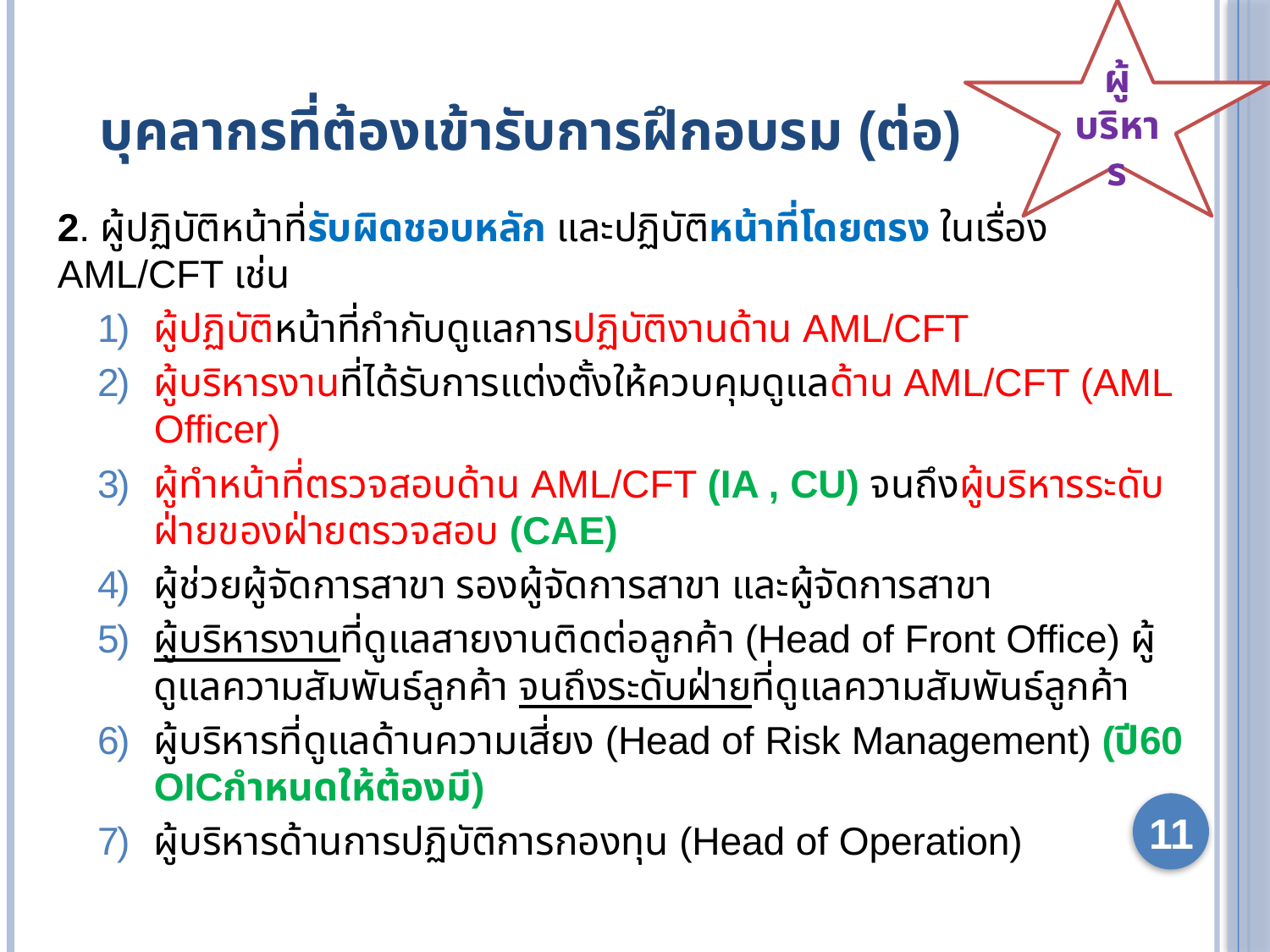

ผู้บริหาร
# บุคลากรที่ต้องเข้ารับการฝึกอบรม (ต่อ)
2. ผู้ปฏิบัติหน้าที่รับผิดชอบหลัก และปฏิบัติหน้าที่โดยตรง ในเรื่อง AML/CFT เช่น
ผู้ปฏิบัติหน้าที่กำกับดูแลการปฏิบัติงานด้าน AML/CFT
ผู้บริหารงานที่ได้รับการแต่งตั้งให้ควบคุมดูแลด้าน AML/CFT (AML Officer)
ผู้ทำหน้าที่ตรวจสอบด้าน AML/CFT (IA , CU) จนถึงผู้บริหารระดับฝ่ายของฝ่ายตรวจสอบ (CAE)
ผู้ช่วยผู้จัดการสาขา รองผู้จัดการสาขา และผู้จัดการสาขา
ผู้บริหารงานที่ดูแลสายงานติดต่อลูกค้า (Head of Front Office) ผู้ดูแลความสัมพันธ์ลูกค้า จนถึงระดับฝ่ายที่ดูแลความสัมพันธ์ลูกค้า
ผู้บริหารที่ดูแลด้านความเสี่ยง (Head of Risk Management) (ปี60 OICกำหนดให้ต้องมี)
ผู้บริหารด้านการปฏิบัติการกองทุน (Head of Operation)
11